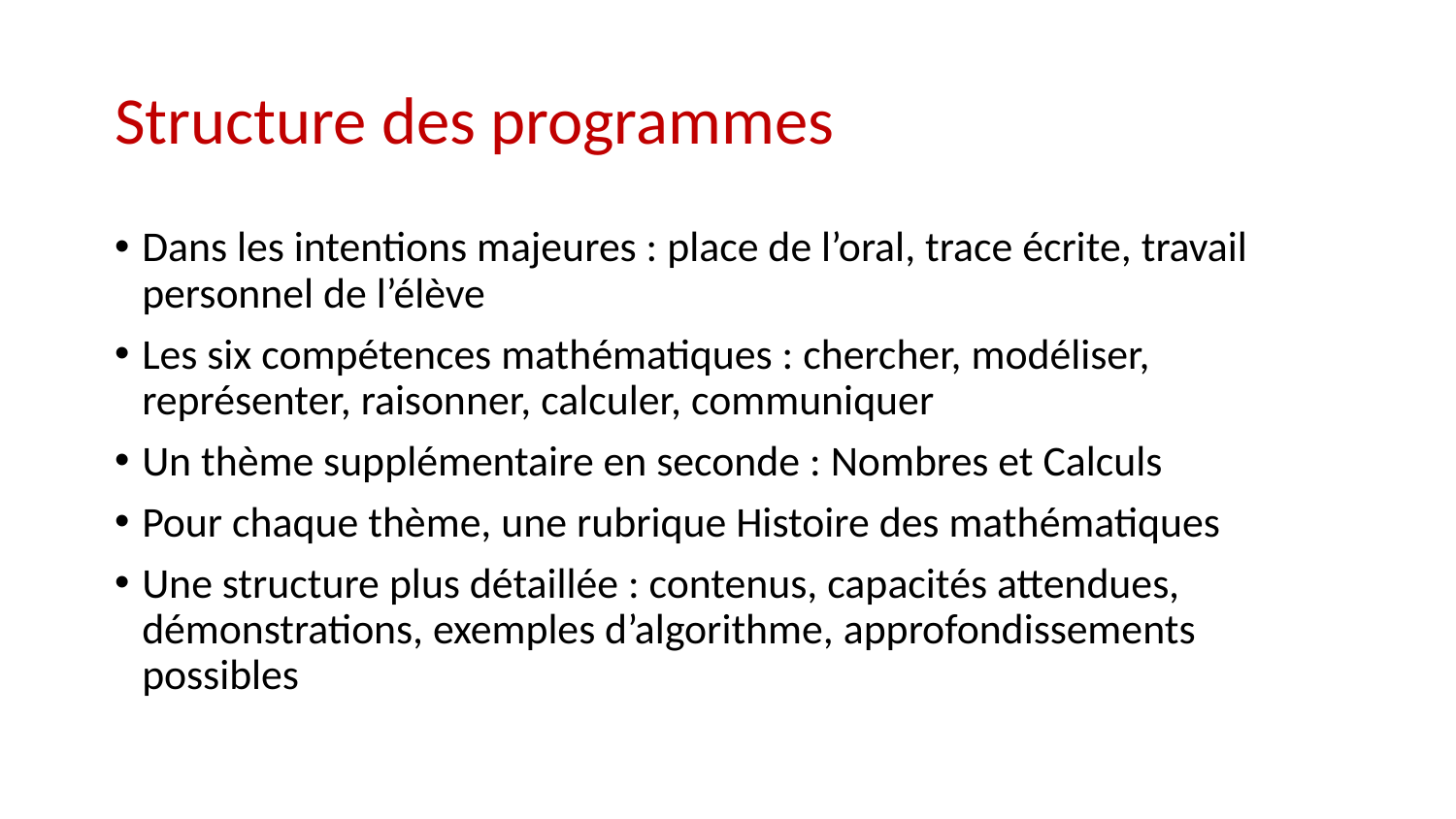

# Structure des programmes
Dans les intentions majeures : place de l’oral, trace écrite, travail personnel de l’élève
Les six compétences mathématiques : chercher, modéliser, représenter, raisonner, calculer, communiquer
Un thème supplémentaire en seconde : Nombres et Calculs
Pour chaque thème, une rubrique Histoire des mathématiques
Une structure plus détaillée : contenus, capacités attendues, démonstrations, exemples d’algorithme, approfondissements possibles